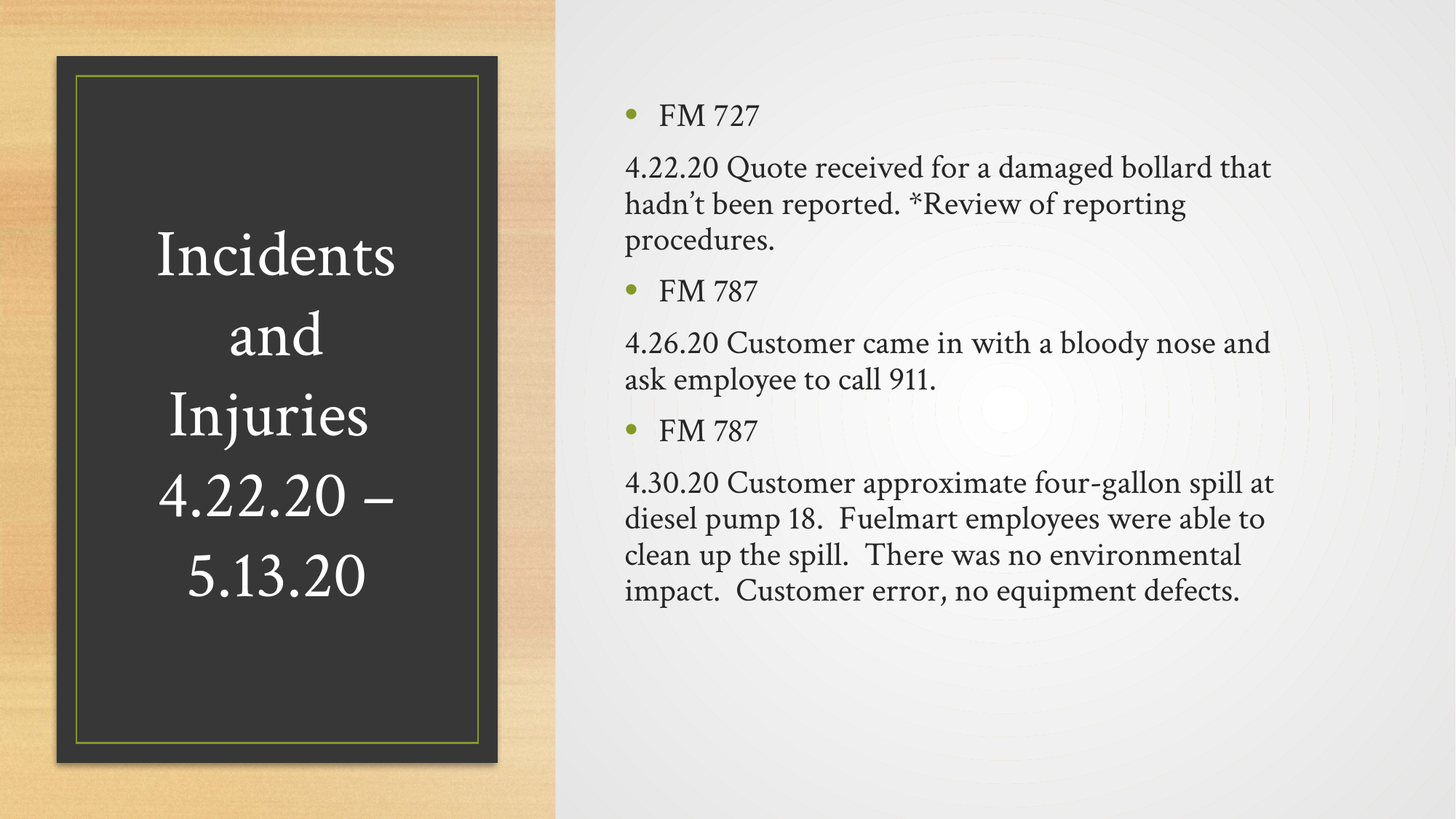

FM 727
4.22.20 Quote received for a damaged bollard that hadn’t been reported. *Review of reporting procedures.
FM 787
4.26.20 Customer came in with a bloody nose and ask employee to call 911.
FM 787
4.30.20 Customer approximate four-gallon spill at diesel pump 18.  Fuelmart employees were able to clean up the spill.  There was no environmental impact.  Customer error, no equipment defects.

# Incidents and Injuries 4.22.20 – 5.13.20